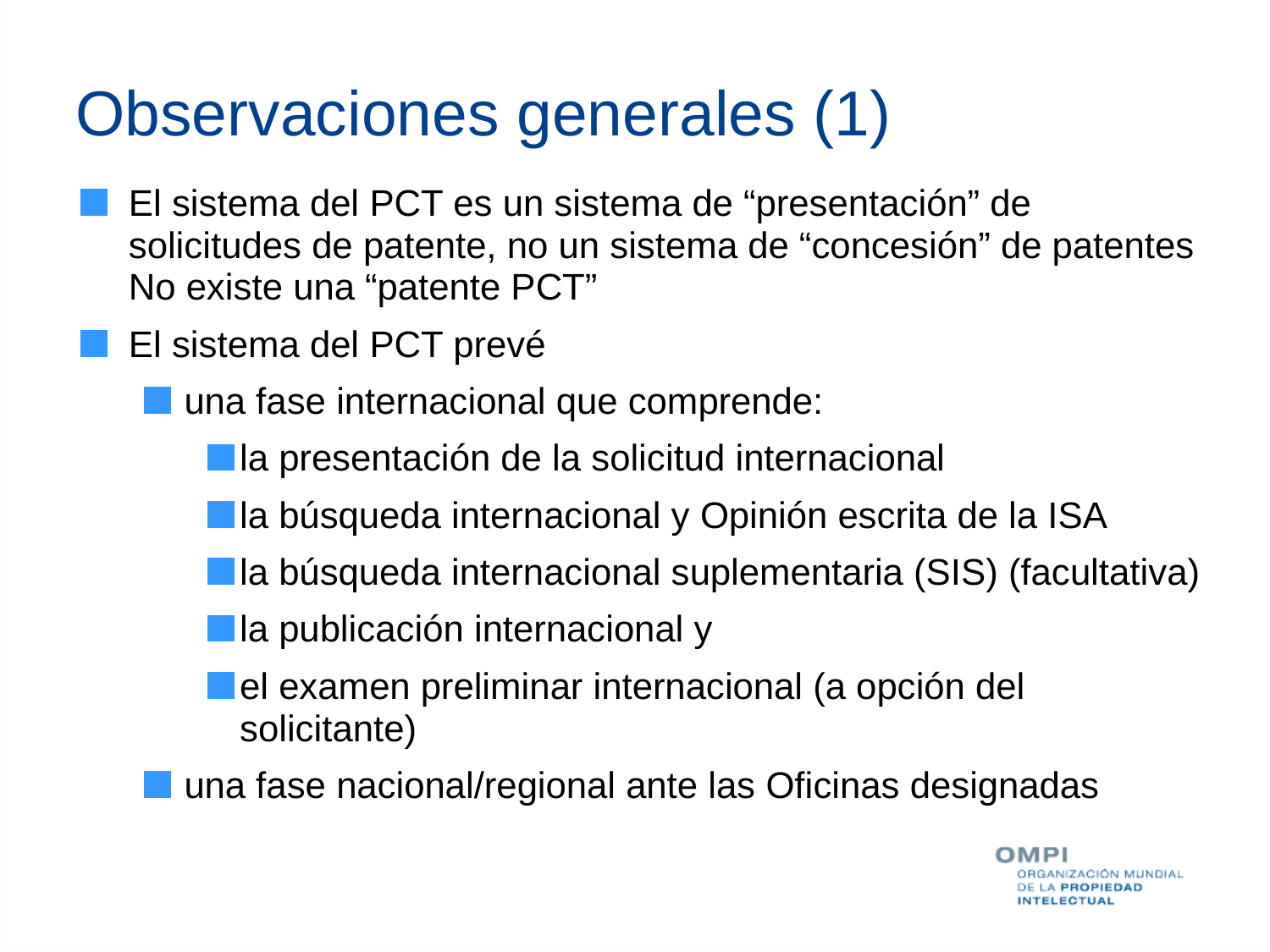

# Observaciones generales (1)
El sistema del PCT es un sistema de “presentación” de solicitudes de patente, no un sistema de “concesión” de patentes  No existe una “patente PCT”
El sistema del PCT prevé
una fase internacional que comprende:
la presentación de la solicitud internacional
la búsqueda internacional y Opinión escrita de la ISA
la búsqueda internacional suplementaria (SIS) (facultativa)
la publicación internacional y
el examen preliminar internacional (a opción del solicitante)
una fase nacional/regional ante las Oficinas designadas